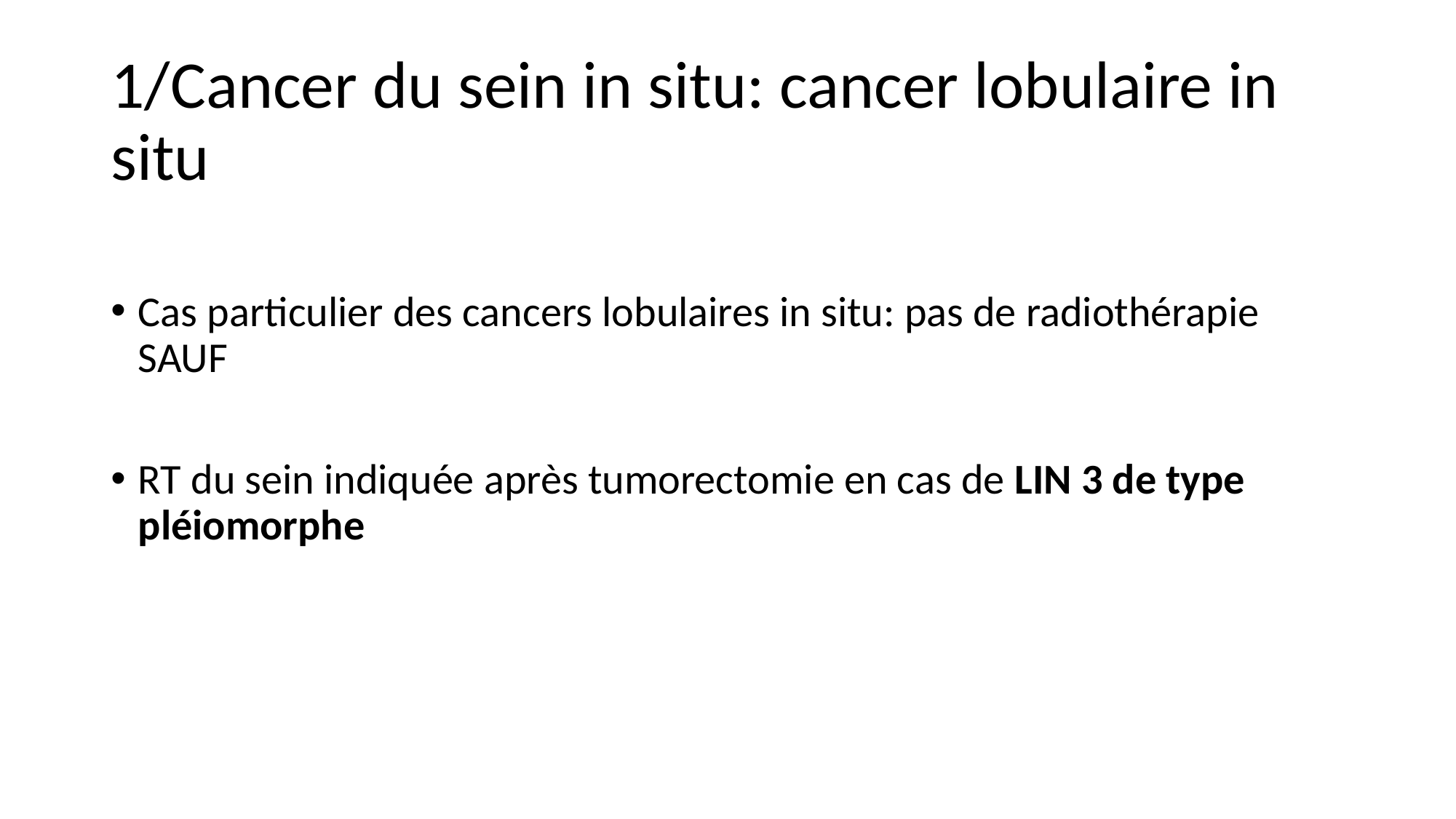

# 1/Cancer du sein in situ: cancer lobulaire in situ

Cas particulier des cancers lobulaires in situ: pas de radiothérapie SAUF

RT du sein indiquée après tumorectomie en cas de LIN 3 de type pléiomorphe